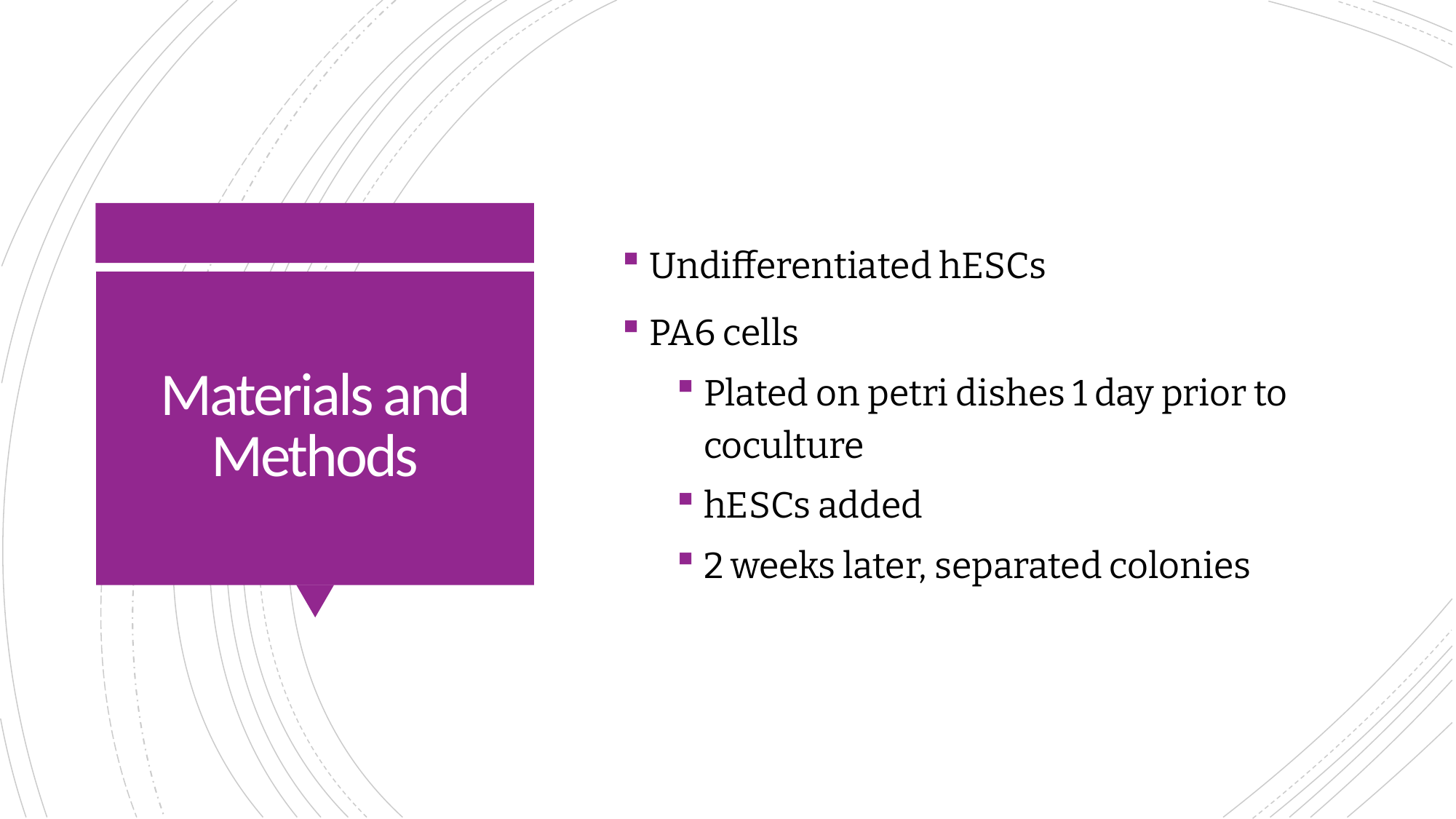

Undifferentiated hESCs
PA6 cells
Plated on petri dishes 1 day prior to coculture
hESCs added
2 weeks later, separated colonies
# Materials and Methods